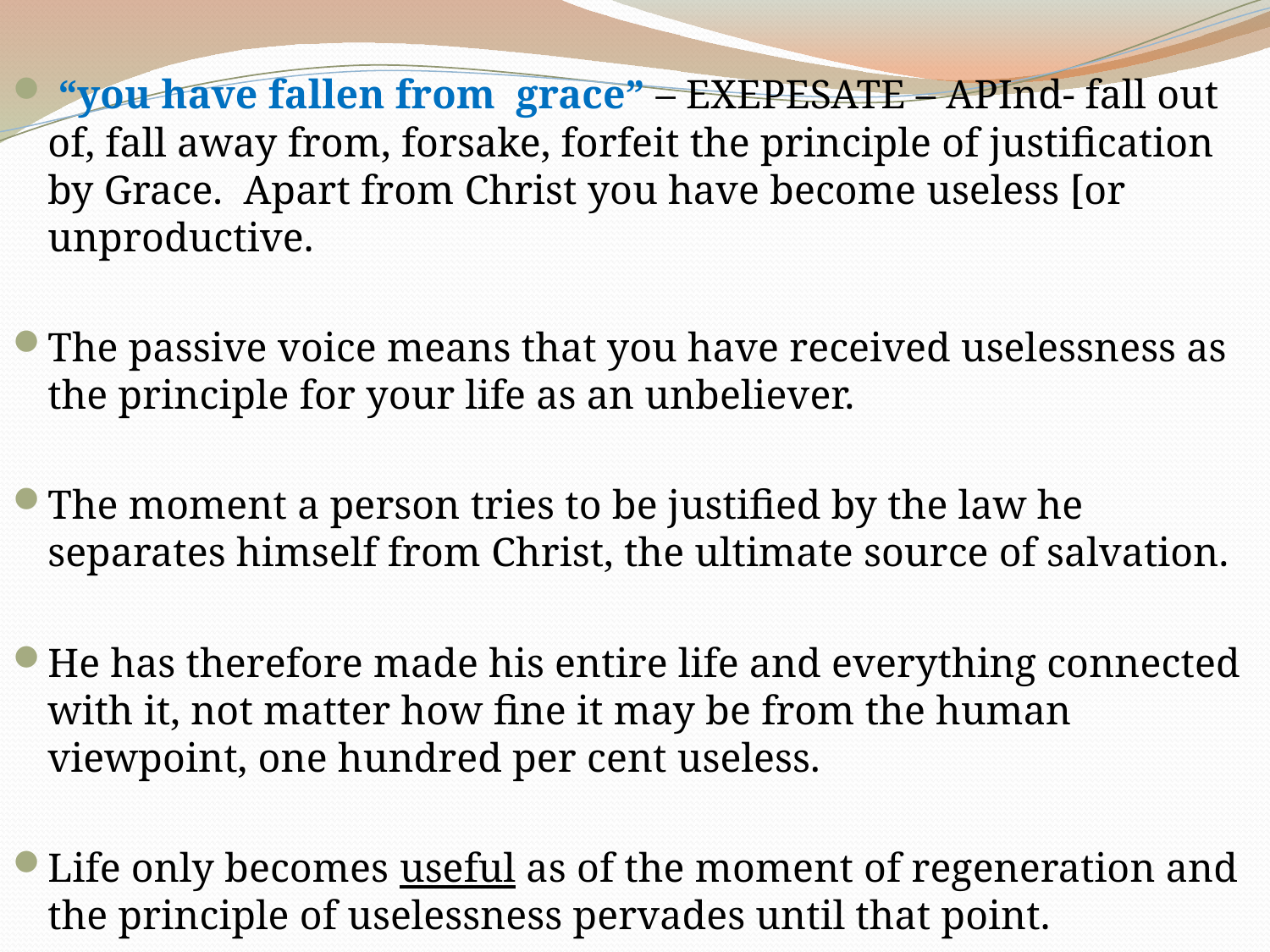

“you have fallen from  grace” – EXEPESATE – APInd- fall out of, fall away from, forsake, forfeit the principle of justification by Grace.  Apart from Christ you have become useless [or unproductive.

The passive voice means that you have received uselessness as the principle for your life as an unbeliever.

The moment a person tries to be justified by the law he separates himself from Christ, the ultimate source of salvation.

He has therefore made his entire life and everything connected with it, not matter how fine it may be from the human viewpoint, one hundred per cent useless.

Life only becomes useful as of the moment of regeneration and the principle of uselessness pervades until that point.